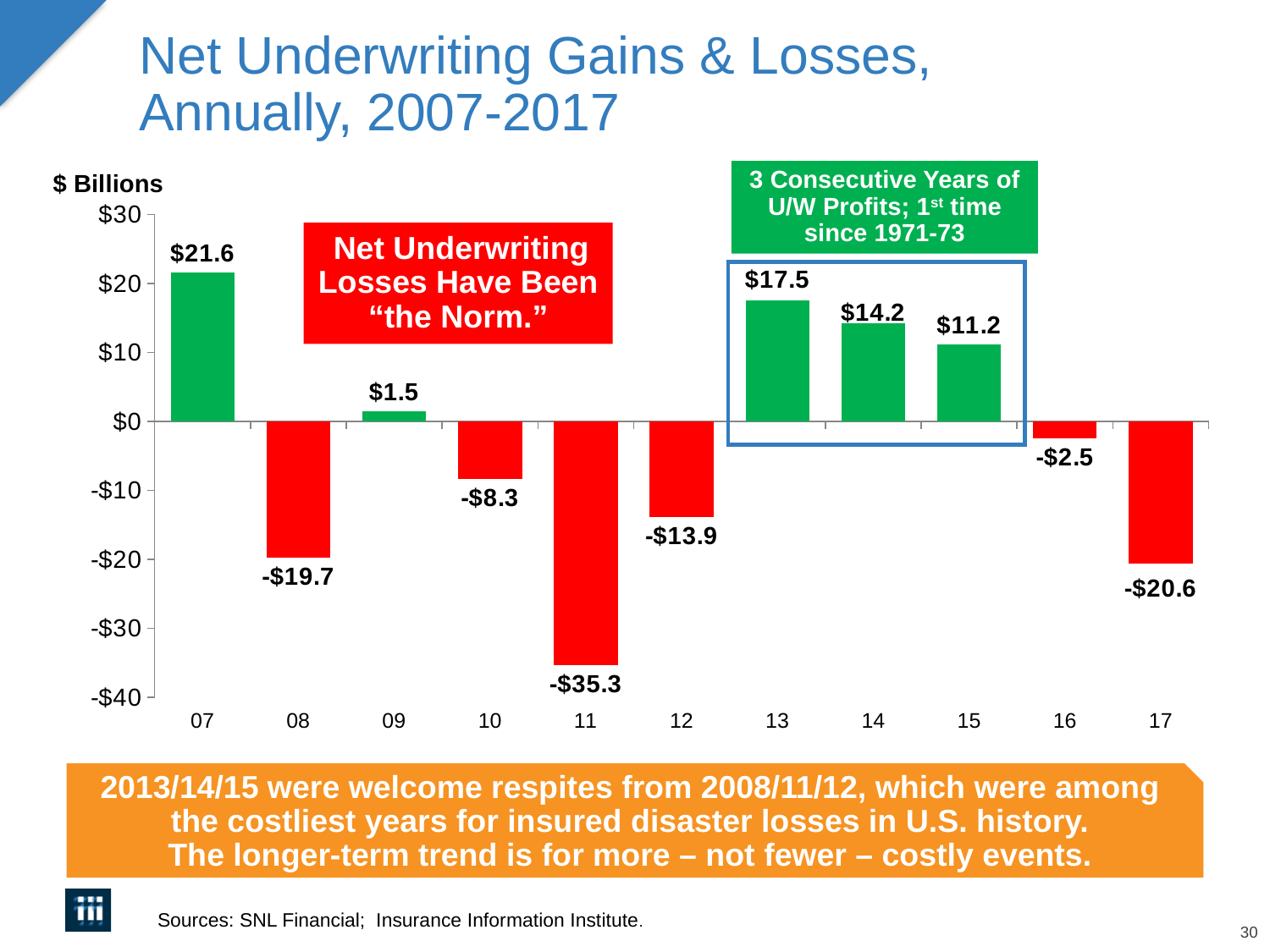

# Net Underwriting Gains & Losses, Annually, 2007-2017
3 Consecutive Years of U/W Profits; 1st time since 1971-73
$ Billions

### Chart

| Category | Costs ($000s) |
|---|---|
| 07 | 21.6 |
| 08 | -19.7 |
| 09 | 1.5 |
| 10 | -8.3 |
| 11 | -35.3 |
| 12 | -13.9 |
| 13 | 17.5 |
| 14 | 14.2 |
| 15 | 11.2 |
| 16 | -2.5 |
| 17 | -20.6 |
 Net Underwriting Losses Have Been “the Norm.”

2013/14/15 were welcome respites from 2008/11/12, which were among the costliest years for insured disaster losses in U.S. history.
The longer-term trend is for more – not fewer – costly events.

Sources: SNL Financial;  Insurance Information Institute.